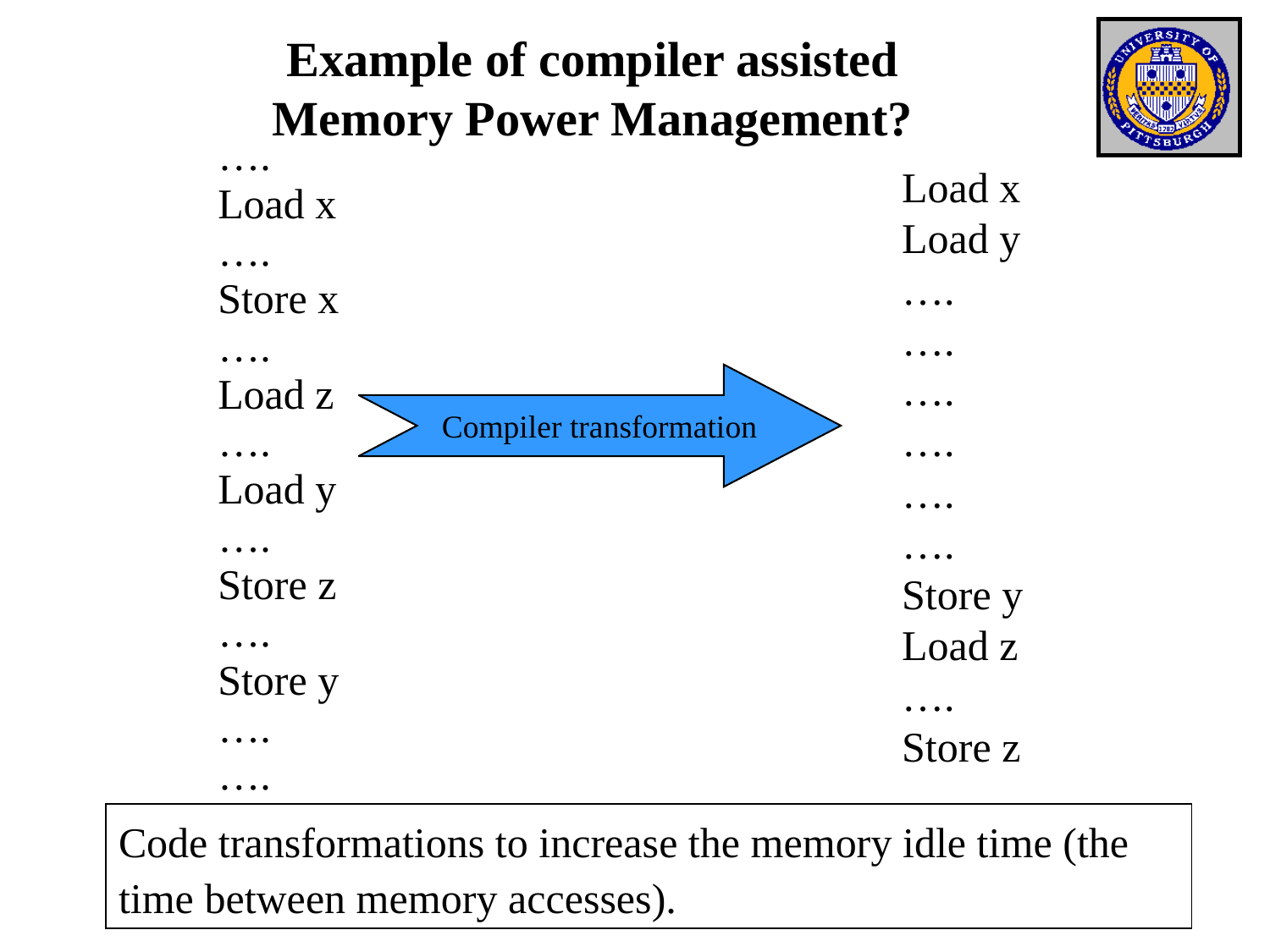

# Example of compiler assisted Memory Power Management?
….
Load x
….
Store x
….
Load z
….
Load y
….
Store z
….
Store y
….
….
Load x
Load y
….
….
….
….
….
….
Store y
Load z
….
Store z
Compiler transformation
Code transformations to increase the memory idle time (the time between memory accesses).